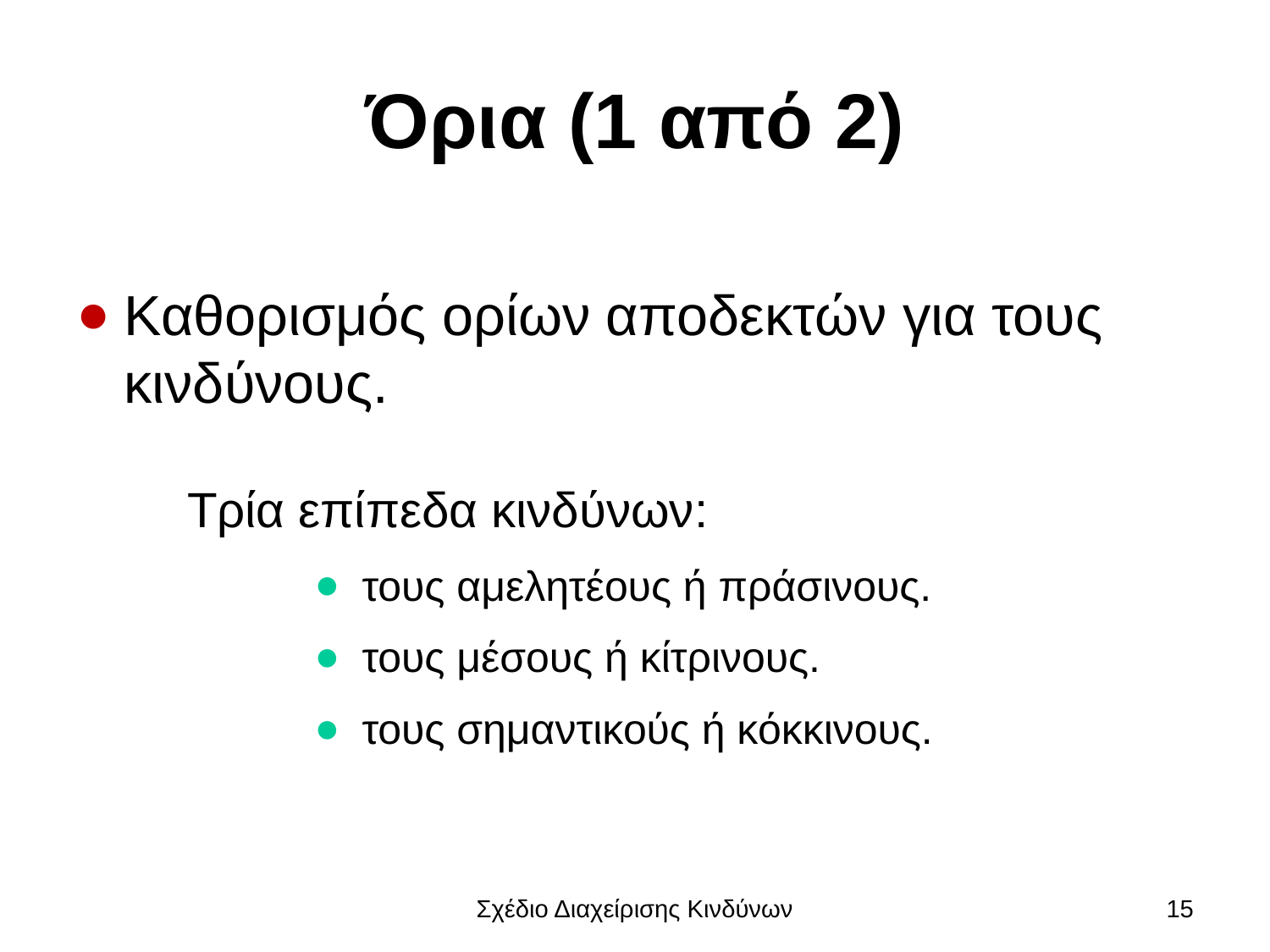

# Όρια (1 από 2)

Καθορισμός ορίων αποδεκτών για τους κινδύνους.
Τρία επίπεδα κινδύνων:
τους αμελητέους ή πράσινους.
τους μέσους ή κίτρινους.
τους σημαντικούς ή κόκκινους.
Σχέδιο Διαχείρισης Κινδύνων
15